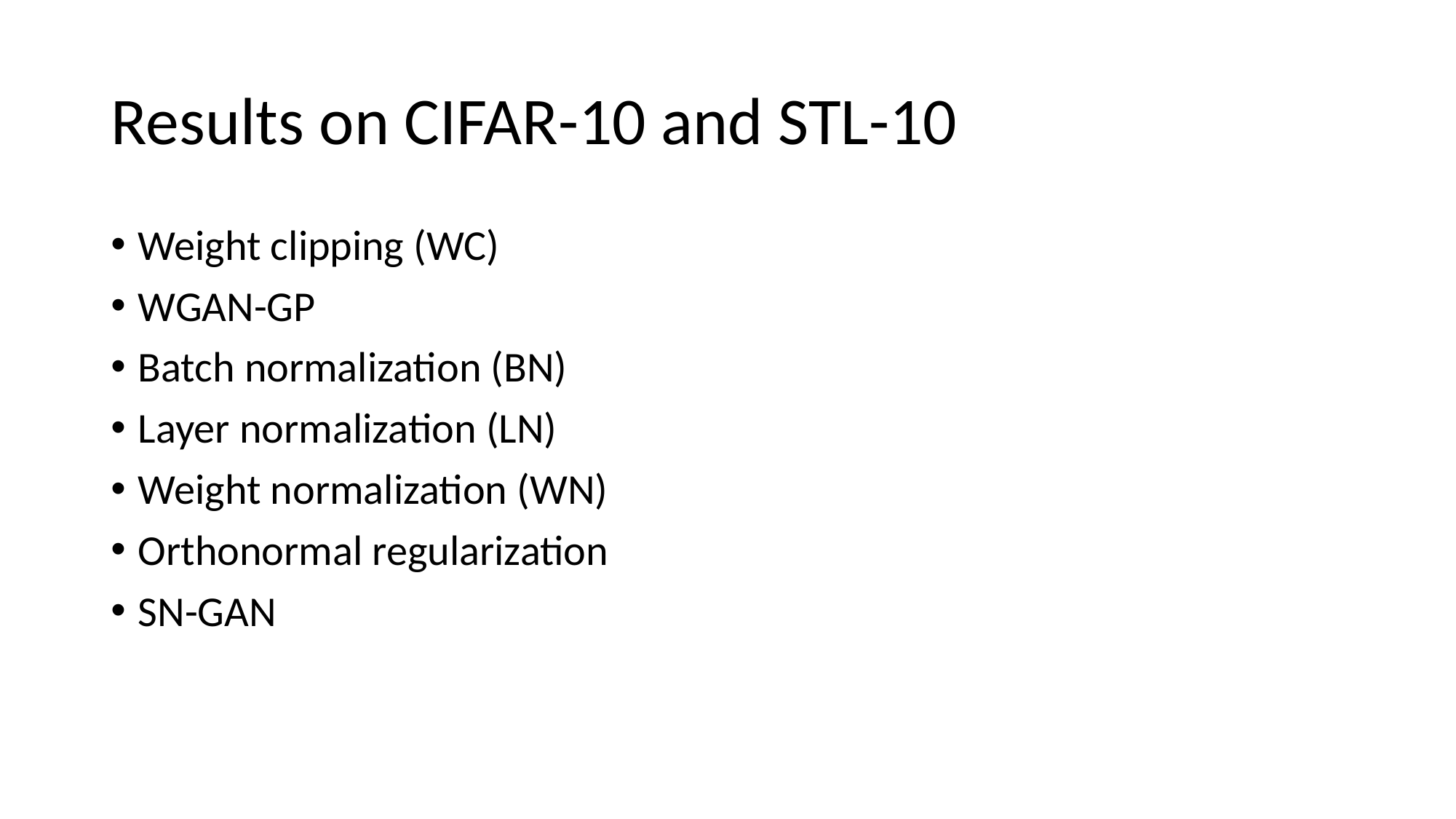

# Results on CIFAR-10 and STL-10
Weight clipping (WC)
WGAN-GP
Batch normalization (BN)
Layer normalization (LN)
Weight normalization (WN)
Orthonormal regularization
SN-GAN